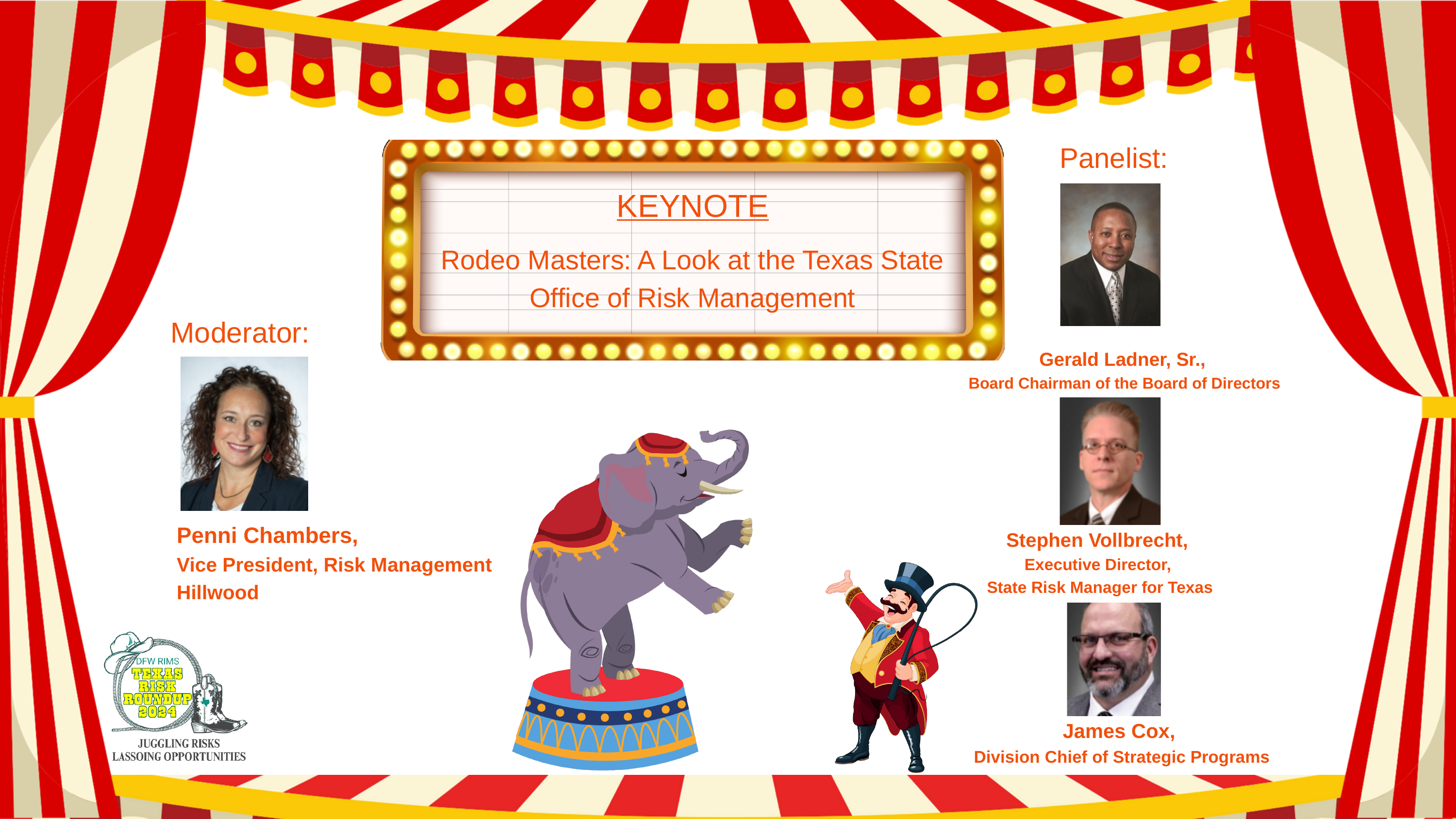

Panelist:

KEYNOTE

Rodeo Masters: A Look at the Texas State Office of Risk Management
Moderator:
Gerald Ladner, Sr.,
 Board Chairman of the Board of Directors

Penni Chambers,
Vice President, Risk Management
Hillwood
Stephen Vollbrecht,
Executive Director,
State Risk Manager for Texas

James Cox,
Division Chief of Strategic Programs